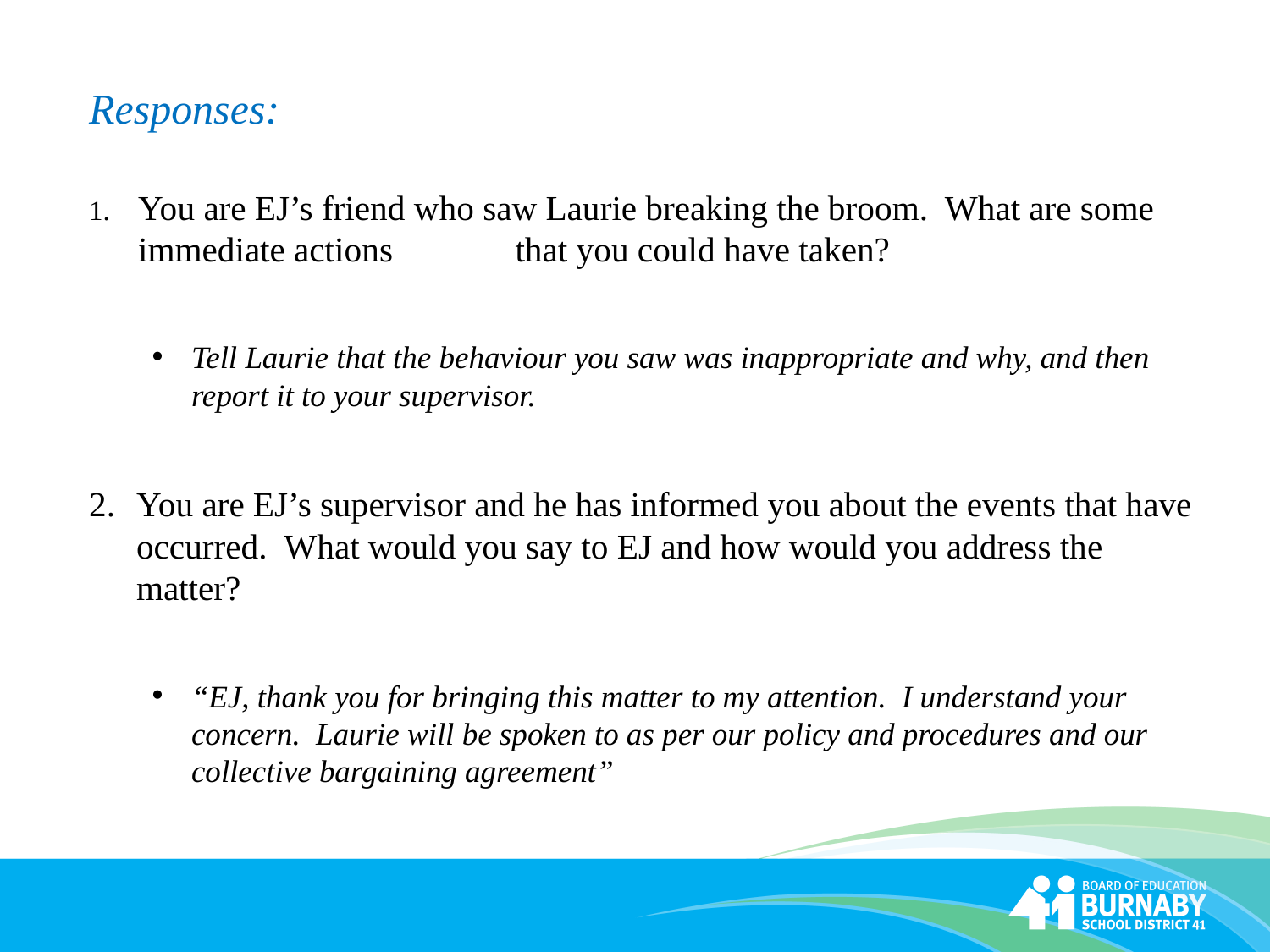

# Responses:
1.	You are EJ’s friend who saw Laurie breaking the broom.  What are some immediate actions 	that you could have taken?

Tell Laurie that the behaviour you saw was inappropriate and why, and then report it to your supervisor.

You are EJ’s supervisor and he has informed you about the events that have occurred.  What would you say to EJ and how would you address the matter?

“EJ, thank you for bringing this matter to my attention.  I understand your concern.  Laurie will be spoken to as per our policy and procedures and our collective bargaining agreement”